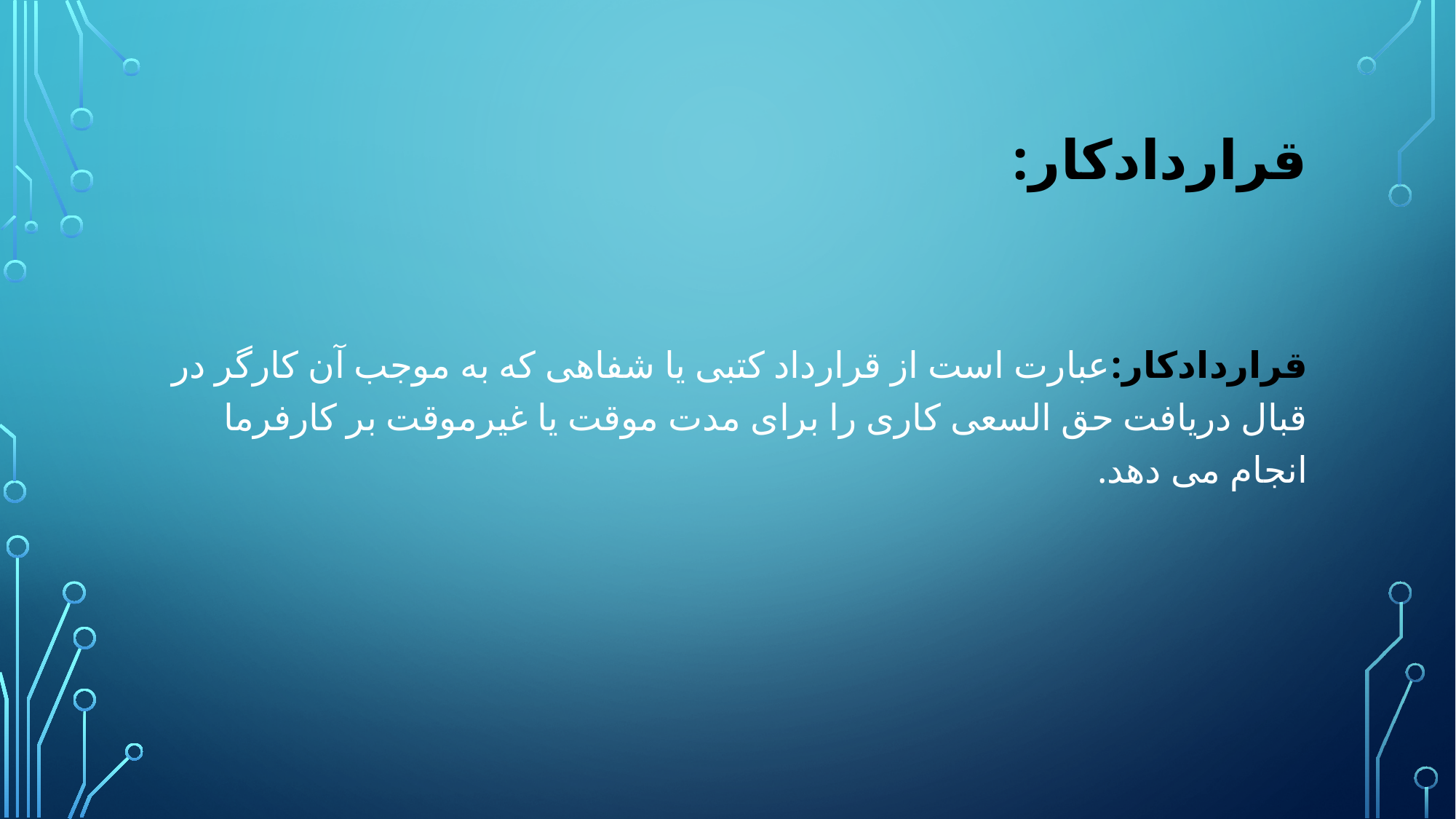

# قراردادکار:

قراردادکار:عبارت است از قرارداد کتبی یا شفاهی که به موجب آن کارگر در قبال دریافت حق السعی کاری را برای مدت موقت یا غیرموقت بر کارفرما انجام می دهد.